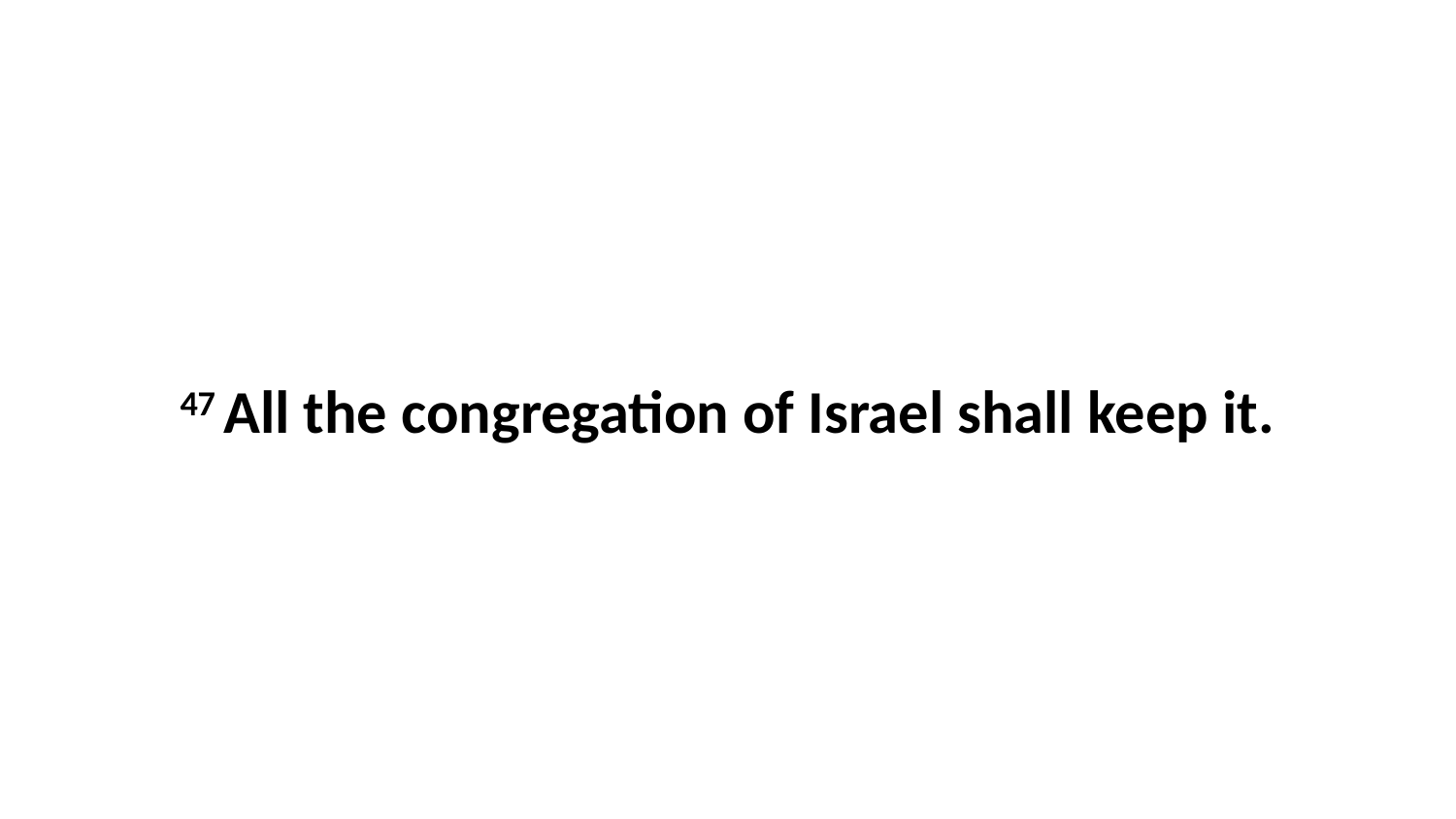

47 All the congregation of Israel shall keep it.